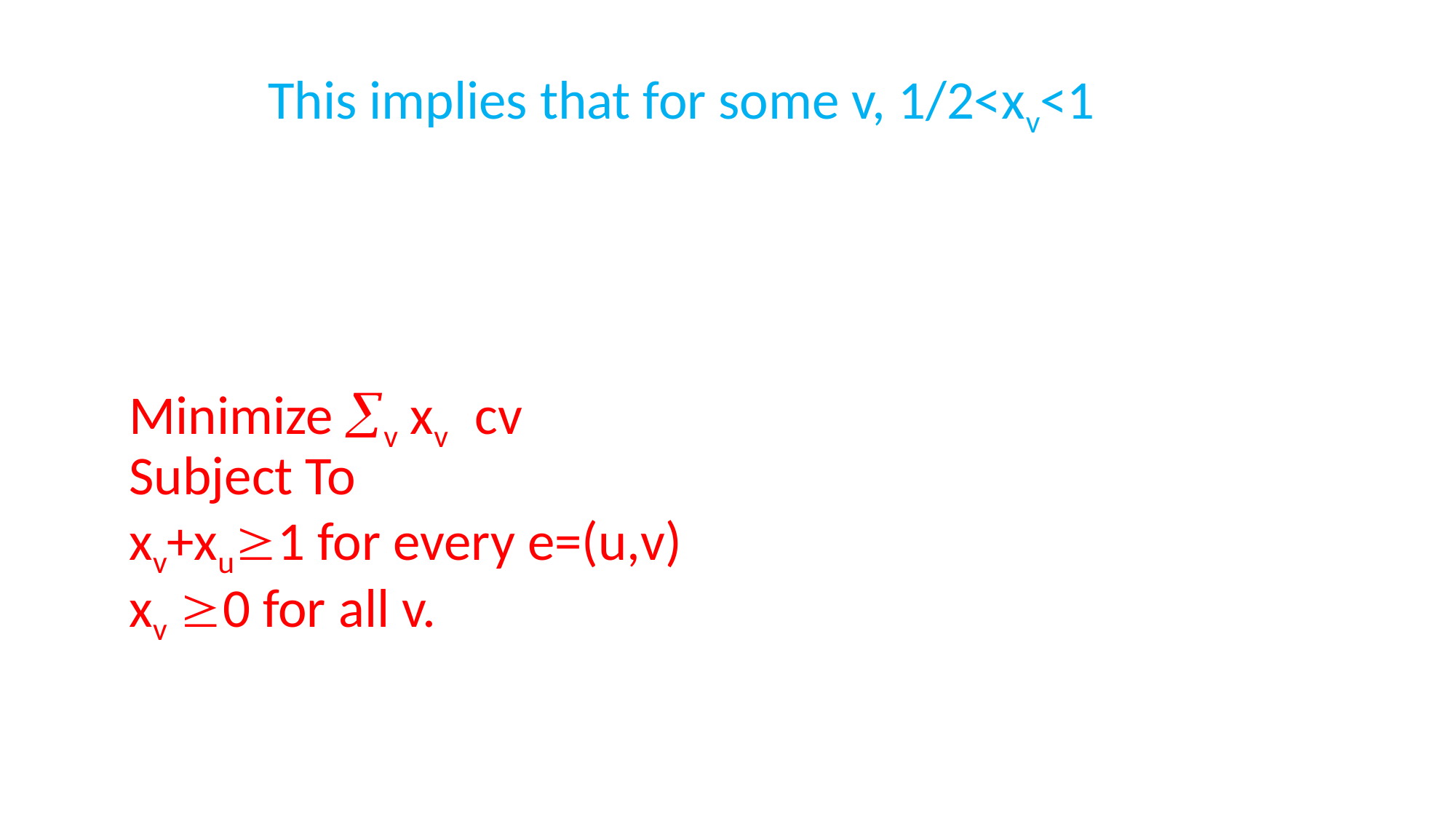

This implies that for some v, 1/2<xv<1
# Minimize ∑v xv   cv Subject To xv+xu≥1 for every e=(u,v) xv ≥0 for all v.